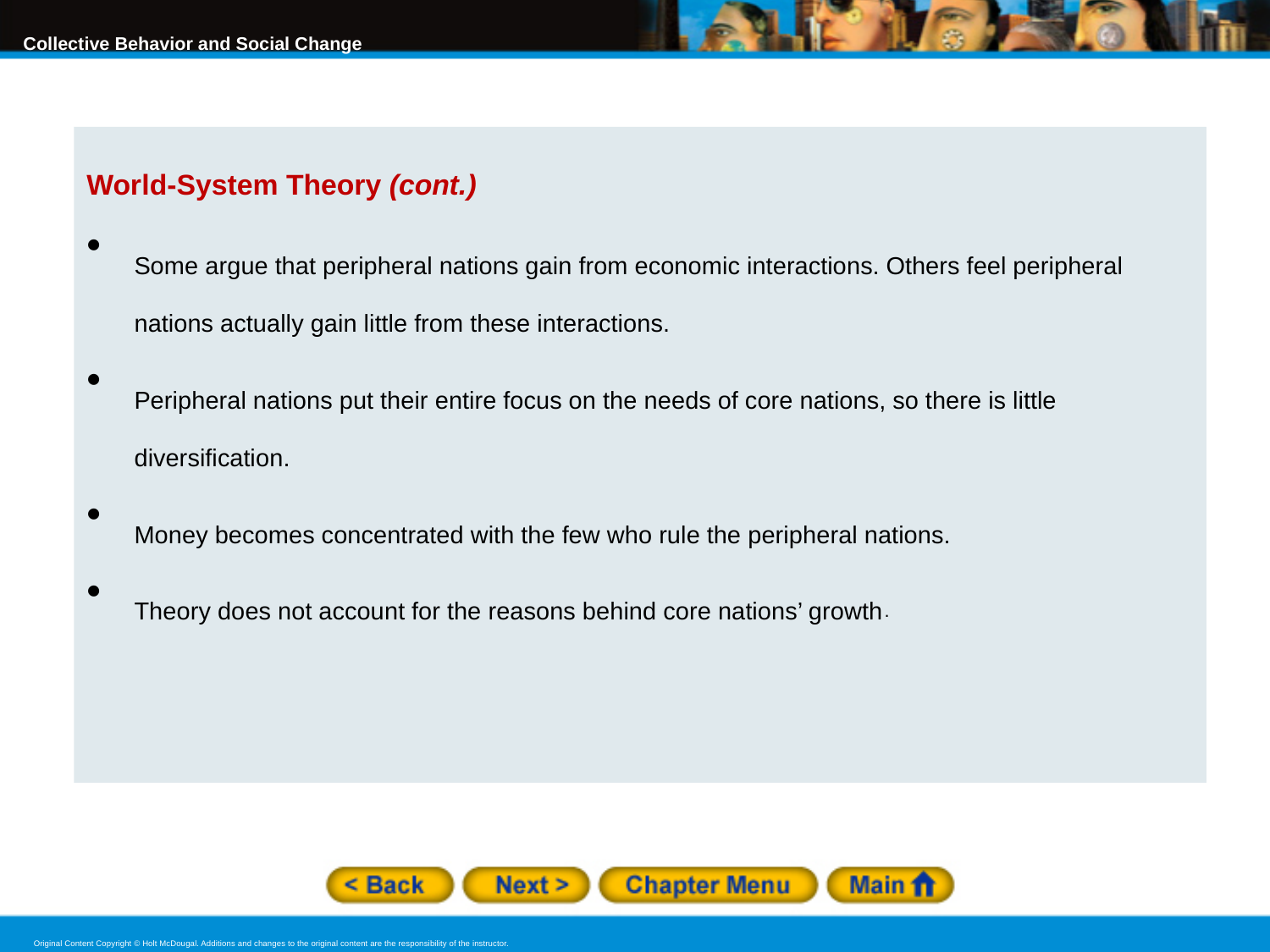

World-System Theory (cont.)
Some argue that peripheral nations gain from economic interactions. Others feel peripheral nations actually gain little from these interactions.
Peripheral nations put their entire focus on the needs of core nations, so there is little diversification.
Money becomes concentrated with the few who rule the peripheral nations.
Theory does not account for the reasons behind core nations’ growth.